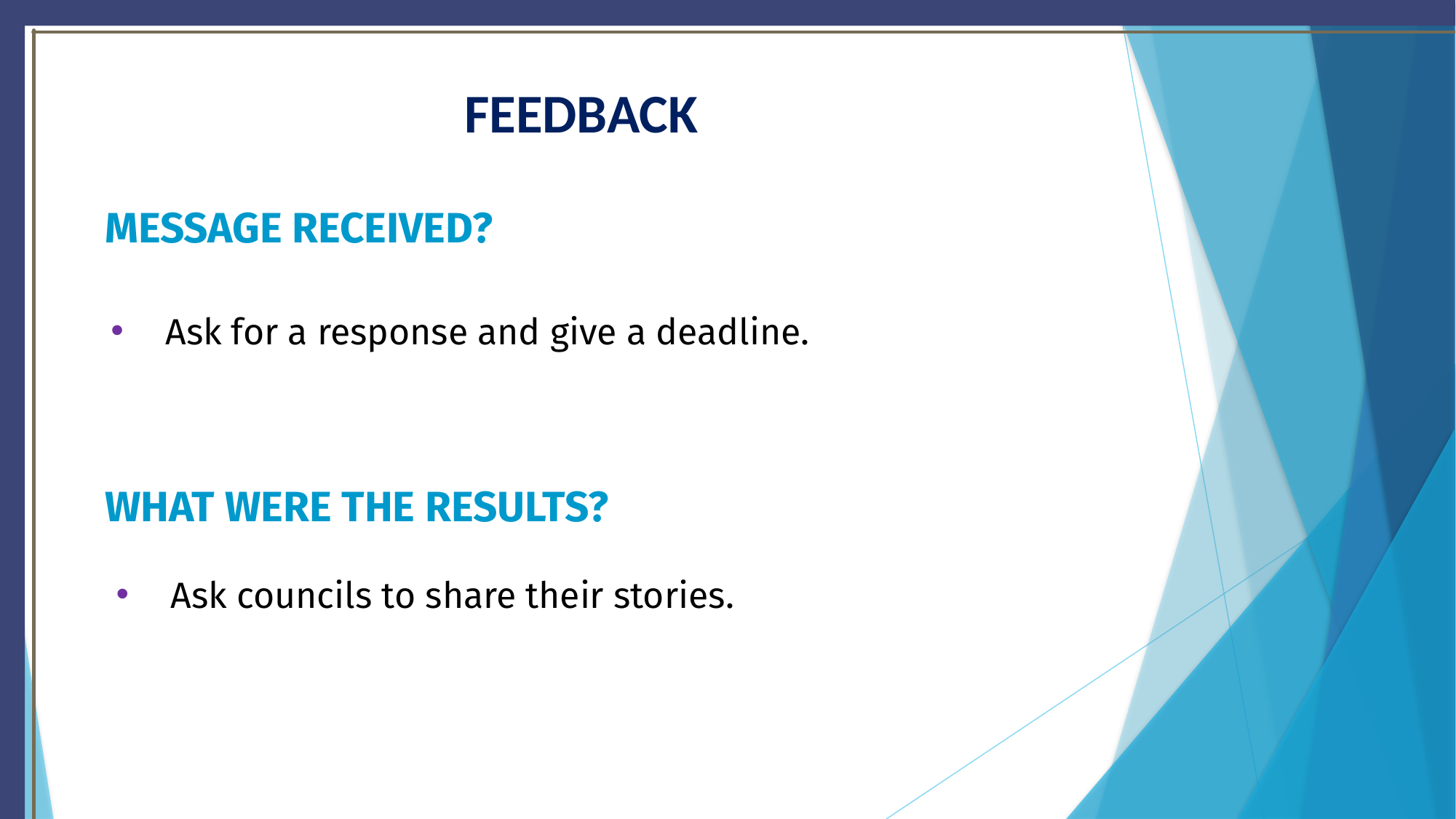

# FEEDBACK
MESSAGE RECEIVED?

Ask for a response and give a deadline.

WHAT WERE THE RESULTS?

Ask councils to share their stories.